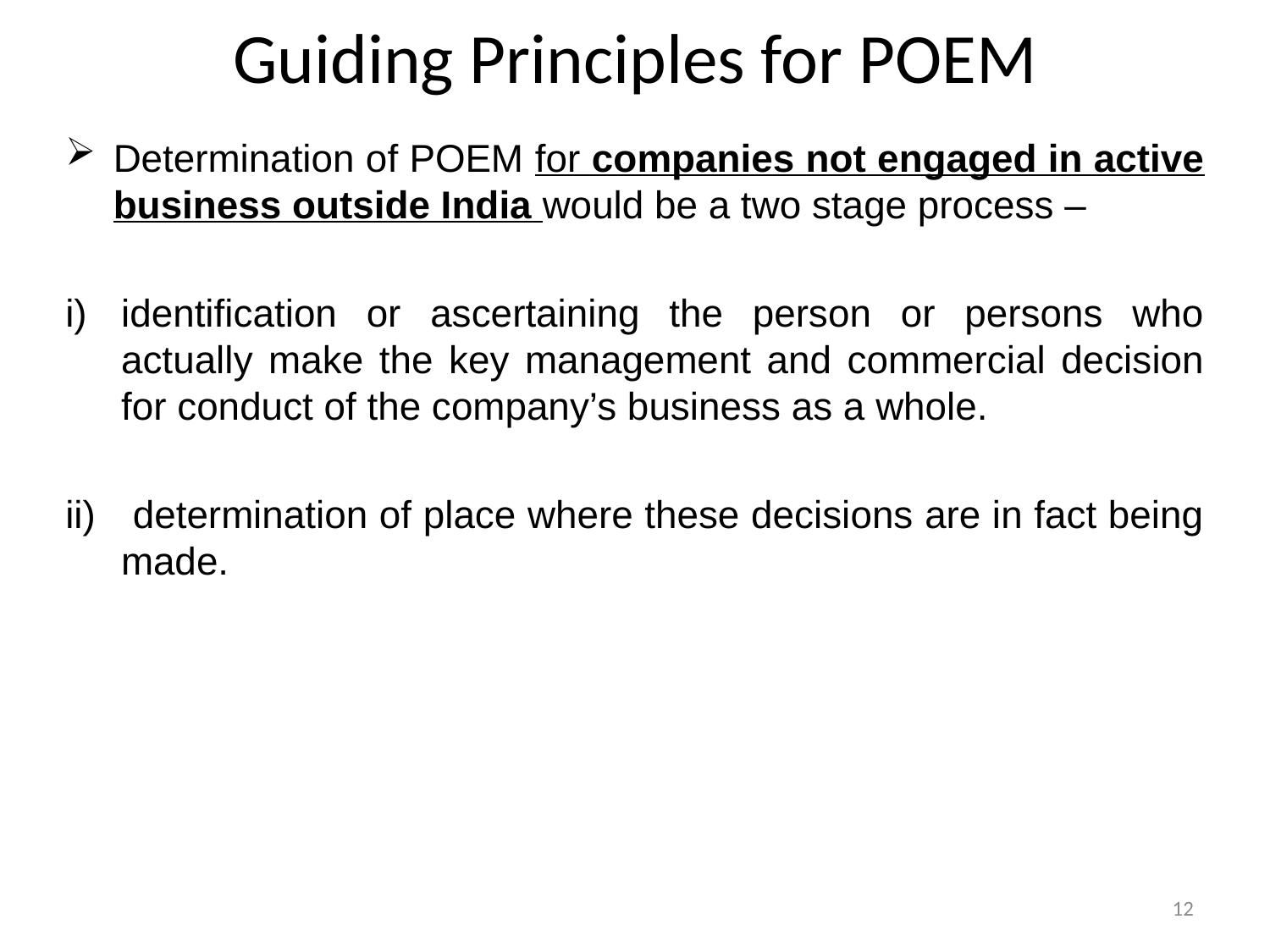

# Guiding Principles for POEM
Determination of POEM for companies not engaged in active business outside India would be a two stage process –

identification or ascertaining the person or persons who actually make the key management and commercial decision for conduct of the company’s business as a whole.

 determination of place where these decisions are in fact being made.
12